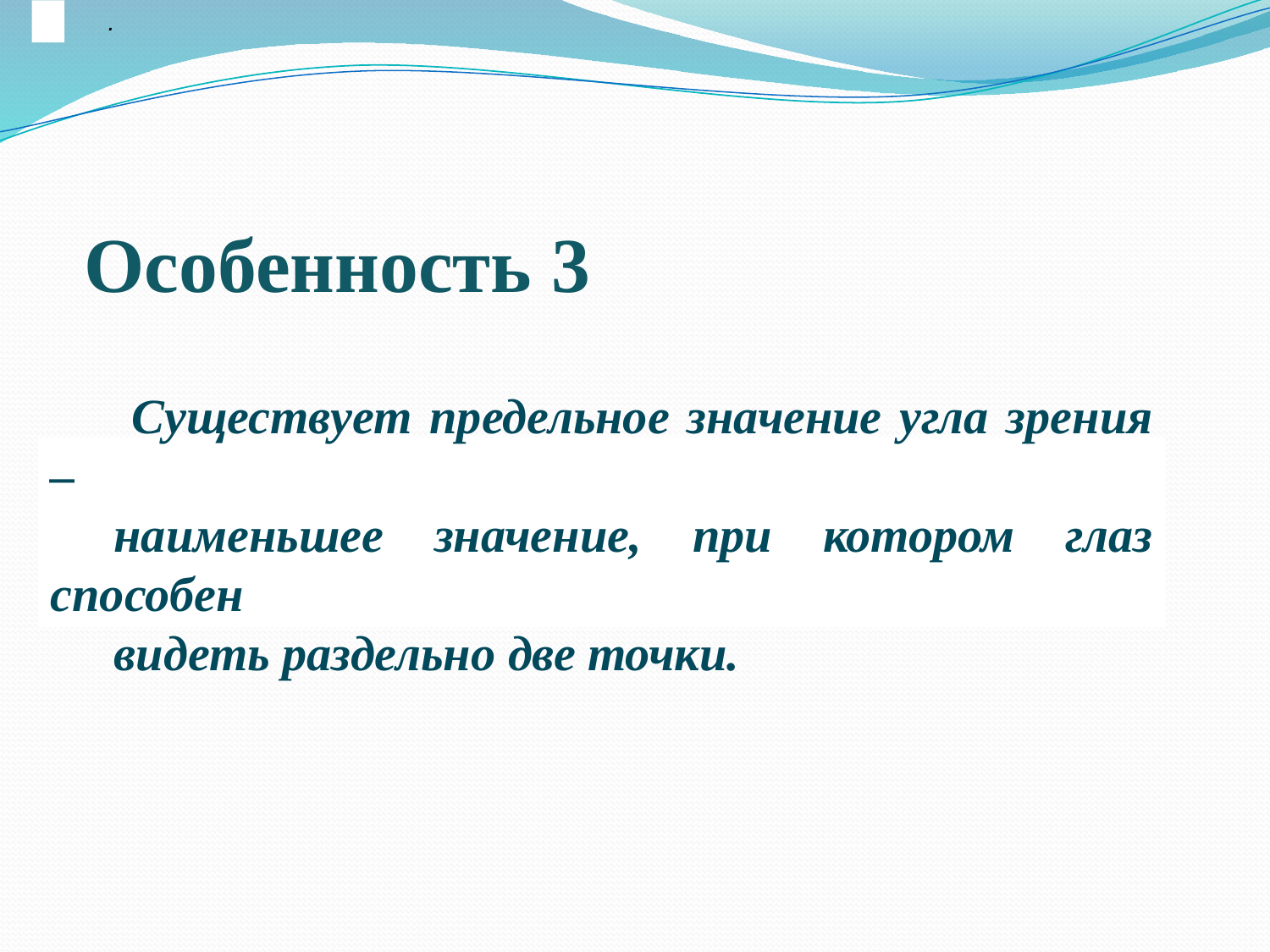

.
Особенность 3
 Существует предельное значение угла зрения –
наименьшее значение, при котором глаз способен
видеть раздельно две точки.